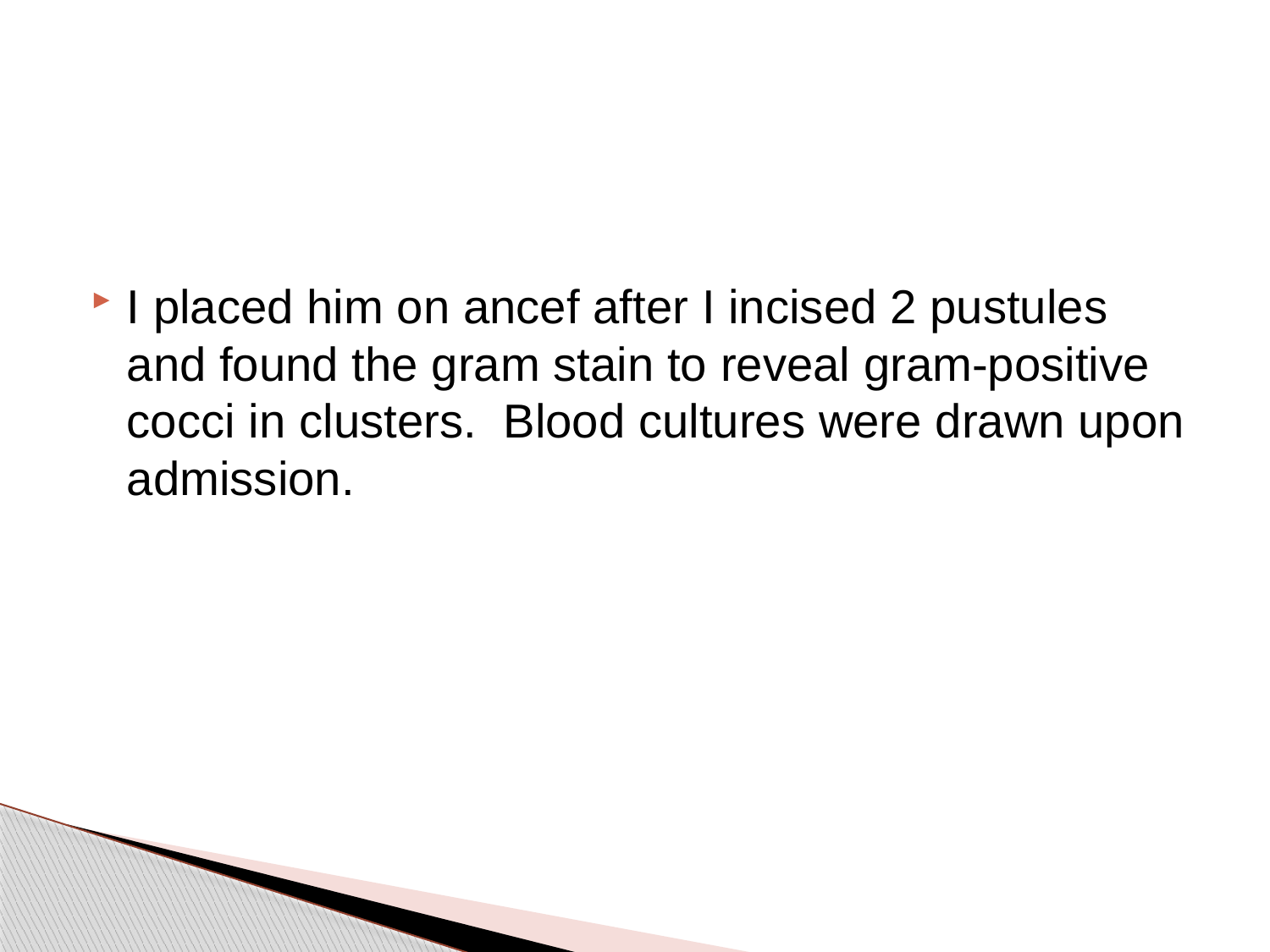

I placed him on ancef after I incised 2 pustules and found the gram stain to reveal gram-positive cocci in clusters.  Blood cultures were drawn upon admission.